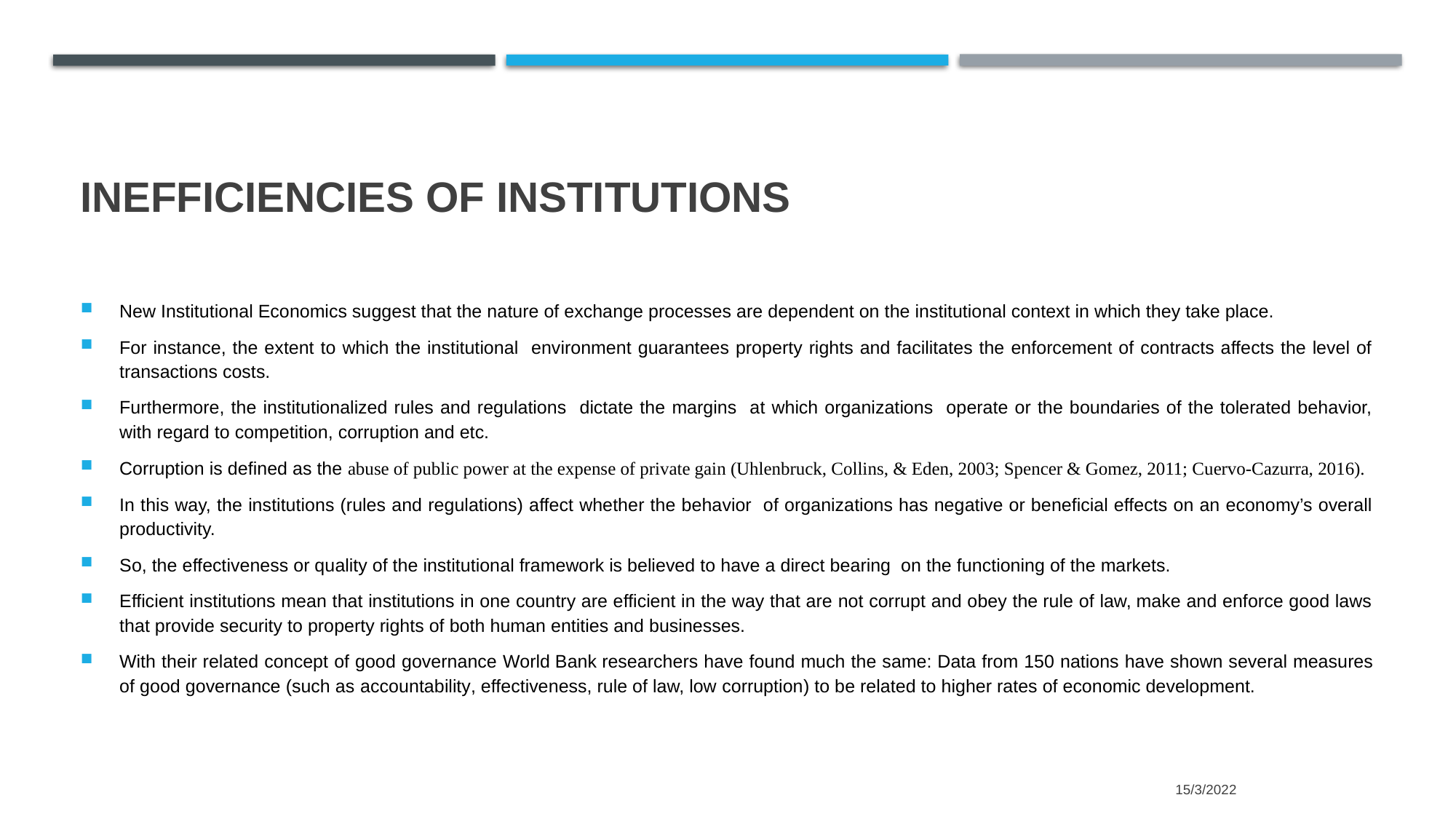

# Inefficiencies of Institutions
New Institutional Economics suggest that the nature of exchange processes are dependent on the institutional context in which they take place.
For instance, the extent to which the institutional  environment guarantees property rights and facilitates the enforcement of contracts affects the level of transactions costs.
Furthermore, the institutionalized rules and regulations  dictate the margins  at which organizations  operate or the boundaries of the tolerated behavior, with regard to competition, corruption and etc.
Corruption is defined as the abuse of public power at the expense of private gain (Uhlenbruck, Collins, & Eden, 2003; Spencer & Gomez, 2011; Cuervo-Cazurra, 2016).
In this way, the institutions (rules and regulations) affect whether the behavior  of organizations has negative or beneficial effects on an economy’s overall productivity.
So, the effectiveness or quality of the institutional framework is believed to have a direct bearing  on the functioning of the markets.
Efficient institutions mean that institutions in one country are efficient in the way that are not corrupt and obey the rule of law, make and enforce good laws that provide security to property rights of both human entities and businesses.
With their related concept of good governance World Bank researchers have found much the same: Data from 150 nations have shown several measures of good governance (such as accountability, effectiveness, rule of law, low corruption) to be related to higher rates of economic development.
15/3/2022